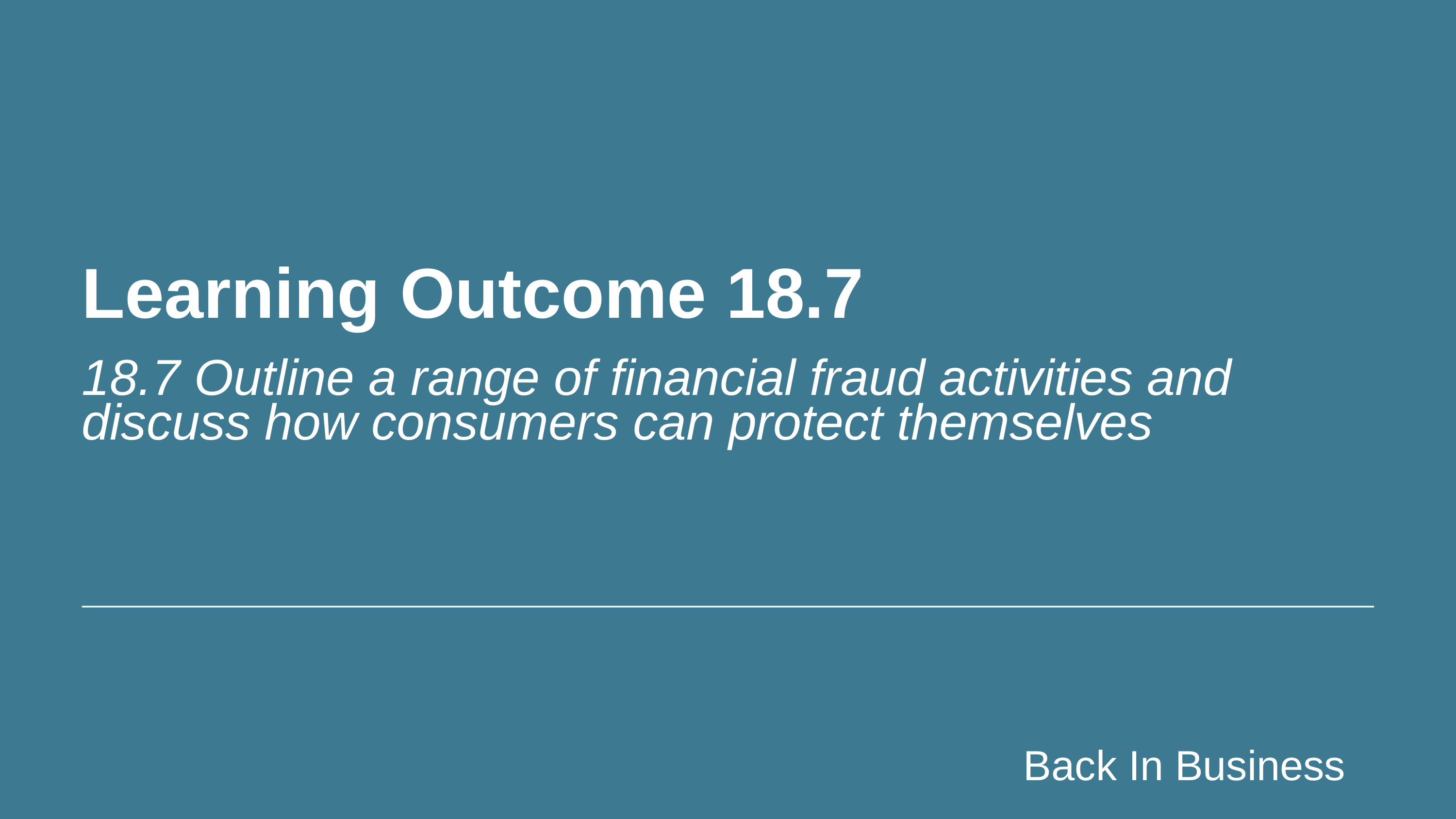

Learning Outcome 18.7
18.7 Outline a range of financial fraud activities and discuss how consumers can protect themselves

Back In Business